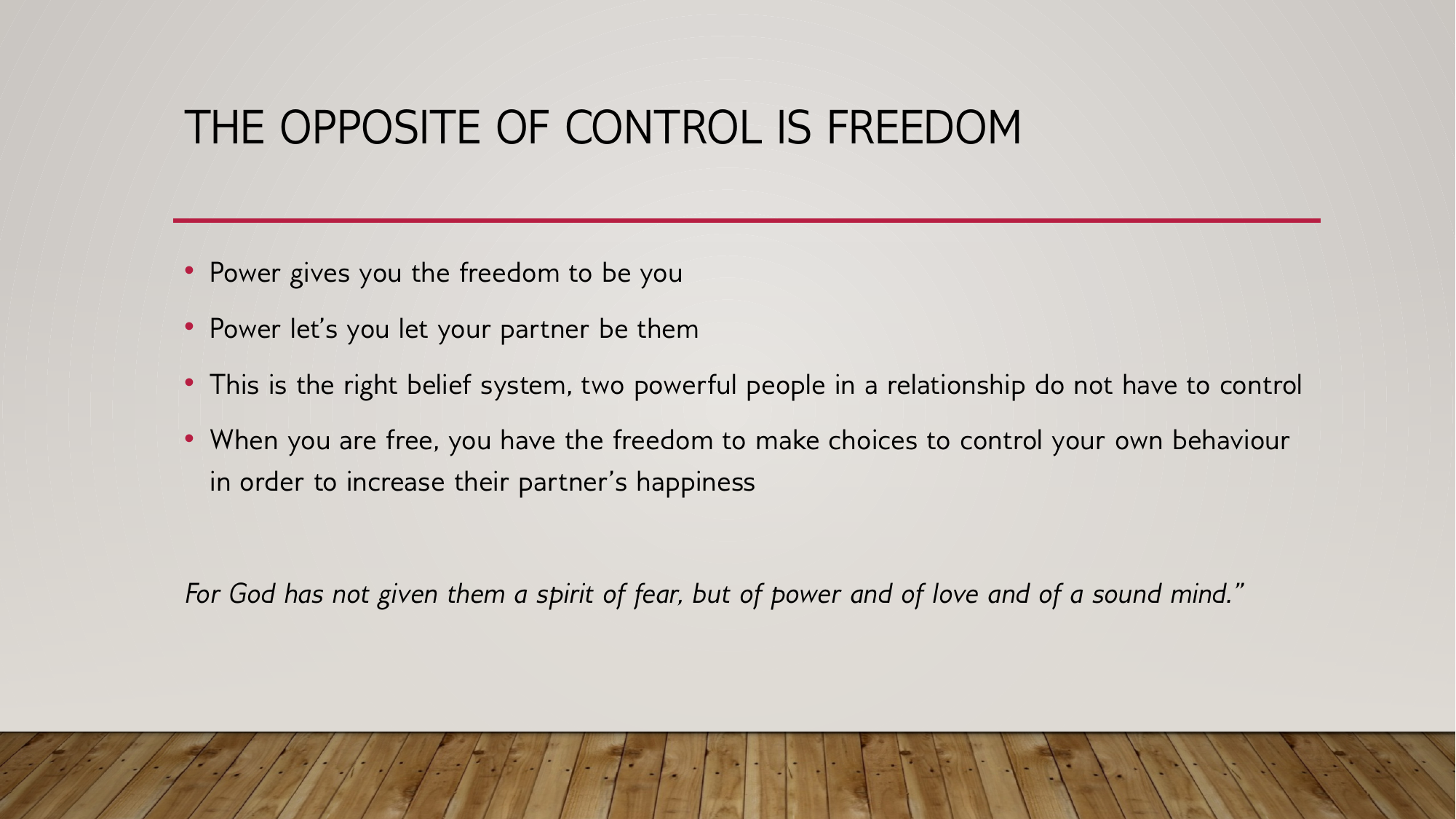

# the opposite of control IS FREEDOM
Power gives you the freedom to be you
Power let’s you let your partner be them
This is the right belief system, two powerful people in a relationship do not have to control
When you are free, you have the freedom to make choices to control your own behaviour in order to increase their partner’s happiness

For God has not given them a spirit of fear, but of power and of love and of a sound mind.”